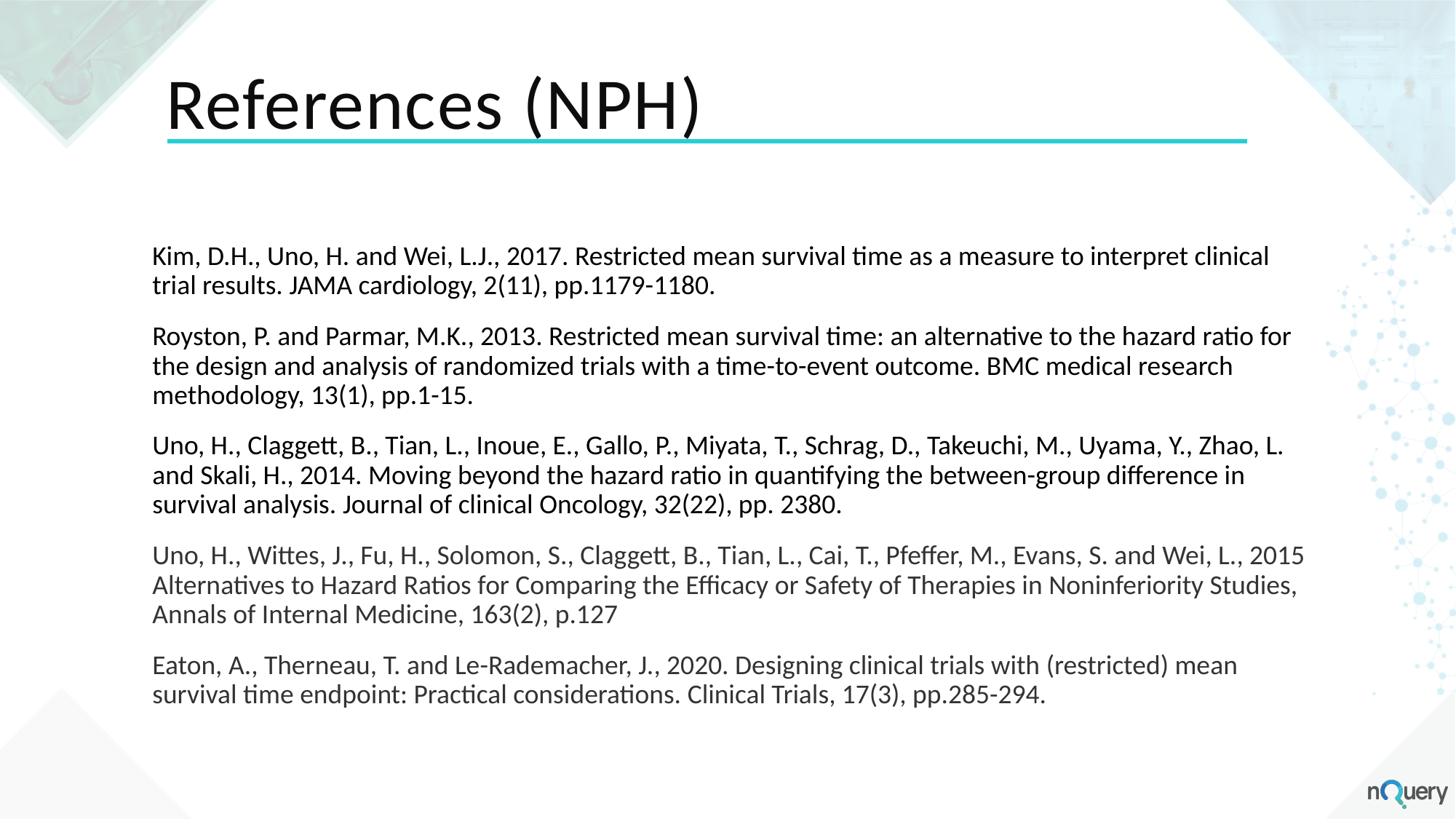

# References (NPH)
Kim, D.H., Uno, H. and Wei, L.J., 2017. Restricted mean survival time as a measure to interpret clinical trial results. JAMA cardiology, 2(11), pp.1179-1180.
Royston, P. and Parmar, M.K., 2013. Restricted mean survival time: an alternative to the hazard ratio for the design and analysis of randomized trials with a time-to-event outcome. BMC medical research methodology, 13(1), pp.1-15.
Uno, H., Claggett, B., Tian, L., Inoue, E., Gallo, P., Miyata, T., Schrag, D., Takeuchi, M., Uyama, Y., Zhao, L. and Skali, H., 2014. Moving beyond the hazard ratio in quantifying the between-group difference in survival analysis. Journal of clinical Oncology, 32(22), pp. 2380.
Uno, H., Wittes, J., Fu, H., Solomon, S., Claggett, B., Tian, L., Cai, T., Pfeffer, M., Evans, S. and Wei, L., 2015 Alternatives to Hazard Ratios for Comparing the Efficacy or Safety of Therapies in Noninferiority Studies, Annals of Internal Medicine, 163(2), p.127
Eaton, A., Therneau, T. and Le-Rademacher, J., 2020. Designing clinical trials with (restricted) mean survival time endpoint: Practical considerations. Clinical Trials, 17(3), pp.285-294.